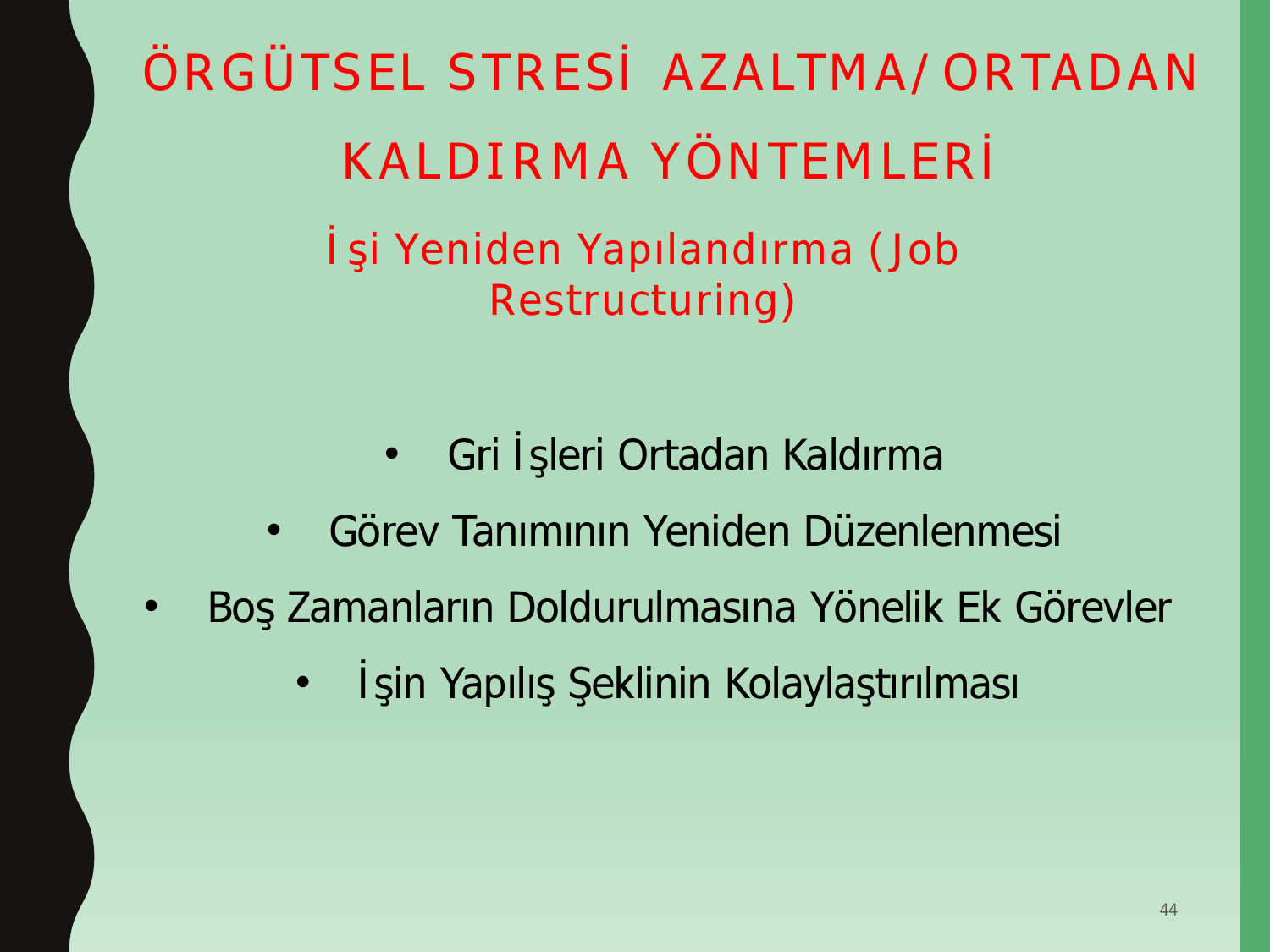

ÖRGÜTSEL STRESİ AZALTMA/ORTADAN KALDIRMA YÖNTEMLERİ
İşi Yeniden Yapılandırma (Job Restructuring)
Gri İşleri Ortadan Kaldırma
Görev Tanımının Yeniden Düzenlenmesi
Boş Zamanların Doldurulmasına Yönelik Ek Görevler
İşin Yapılış Şeklinin Kolaylaştırılması
44